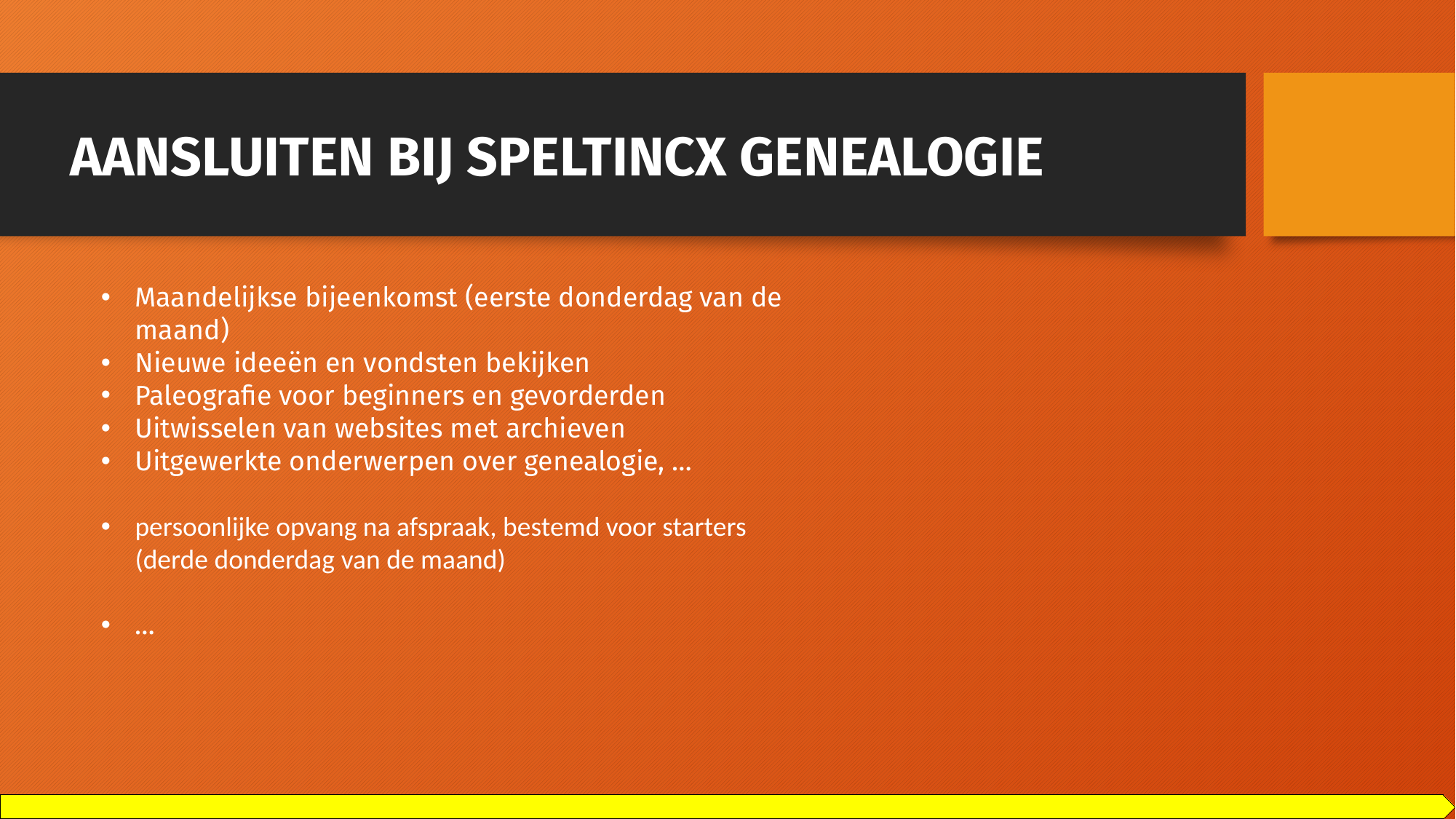

# AANSLUITEN BIJ SPELTINCX GENEALOGIE
Maandelijkse bijeenkomst (eerste donderdag van de maand)
Nieuwe ideeën en vondsten bekijken
Paleografie voor beginners en gevorderden
Uitwisselen van websites met archieven
Uitgewerkte onderwerpen over genealogie, …

persoonlijke opvang na afspraak, bestemd voor starters (derde donderdag van de maand)

…